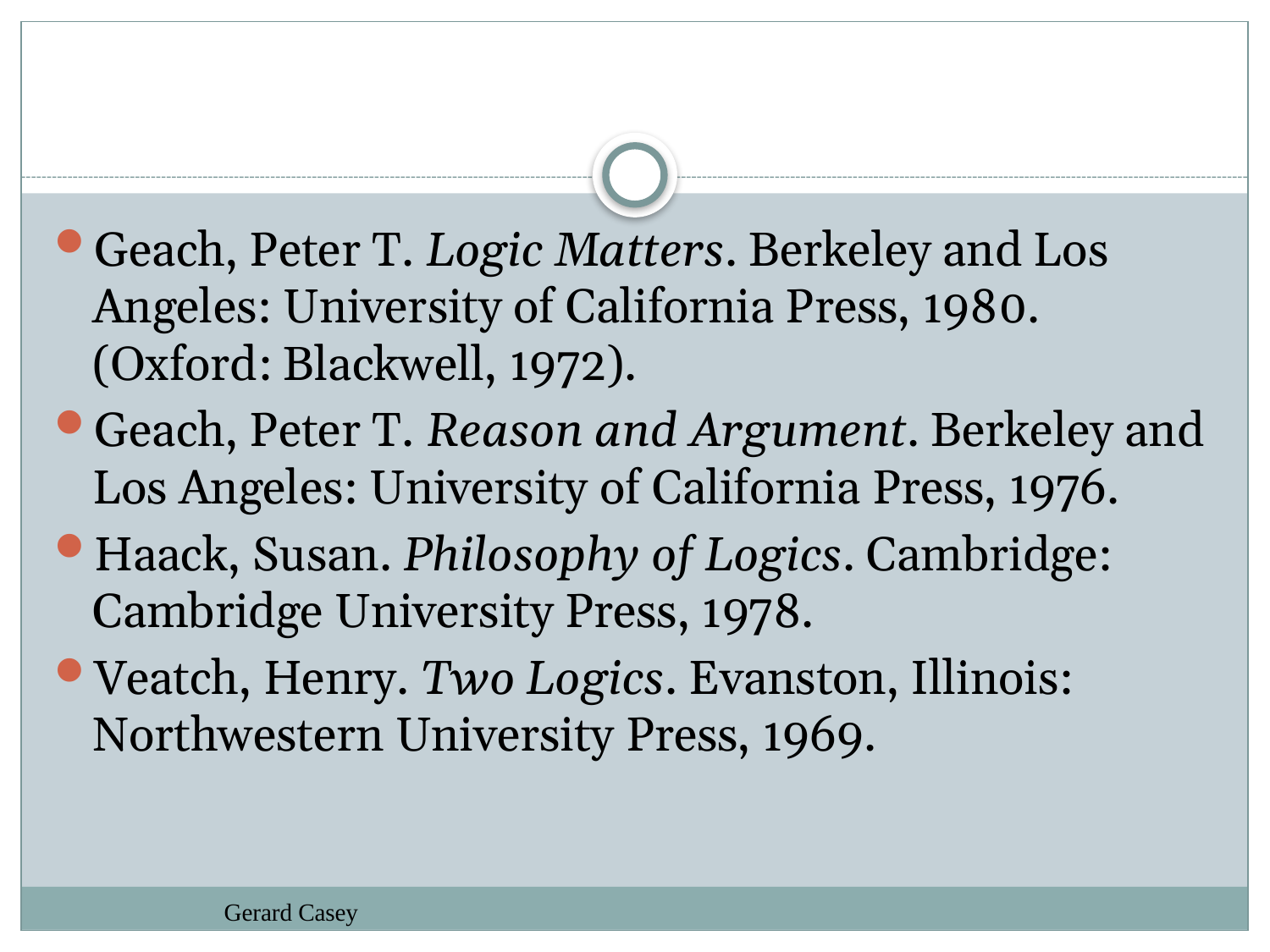

#
Geach, Peter T. Logic Matters. Berkeley and Los Angeles: University of California Press, 1980. (Oxford: Blackwell, 1972).
Geach, Peter T. Reason and Argument. Berkeley and Los Angeles: University of California Press, 1976.
Haack, Susan. Philosophy of Logics. Cambridge: Cambridge University Press, 1978.
Veatch, Henry. Two Logics. Evanston, Illinois: Northwestern University Press, 1969.

Gerard Casey